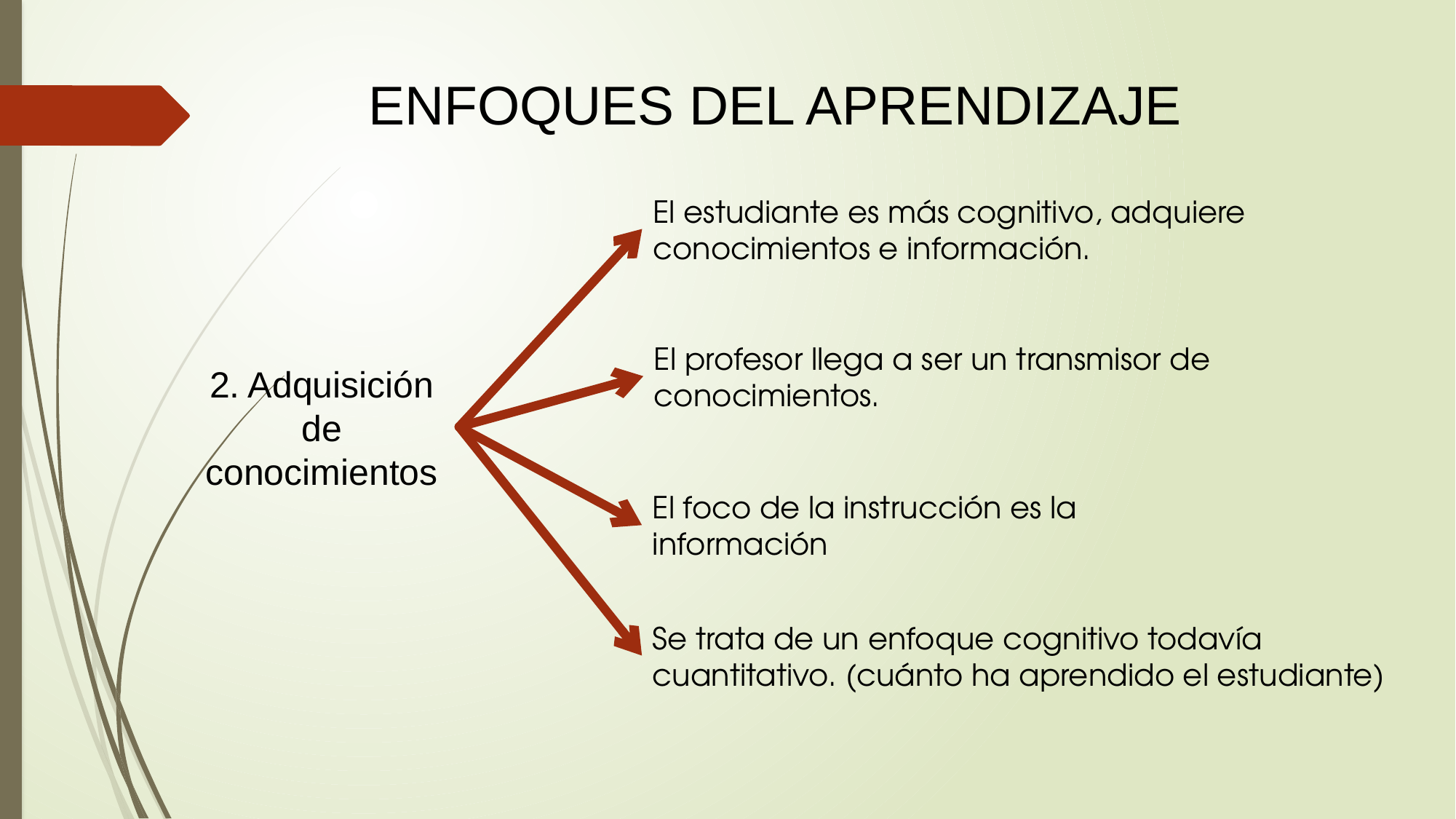

ENFOQUES DEL APRENDIZAJE
El estudiante es más cognitivo, adquiere conocimientos e información.
El profesor llega a ser un transmisor de conocimientos.
2. Adquisición de conocimientos
El foco de la instrucción es la información
Se trata de un enfoque cognitivo todavía cuantitativo. (cuánto ha aprendido el estudiante)